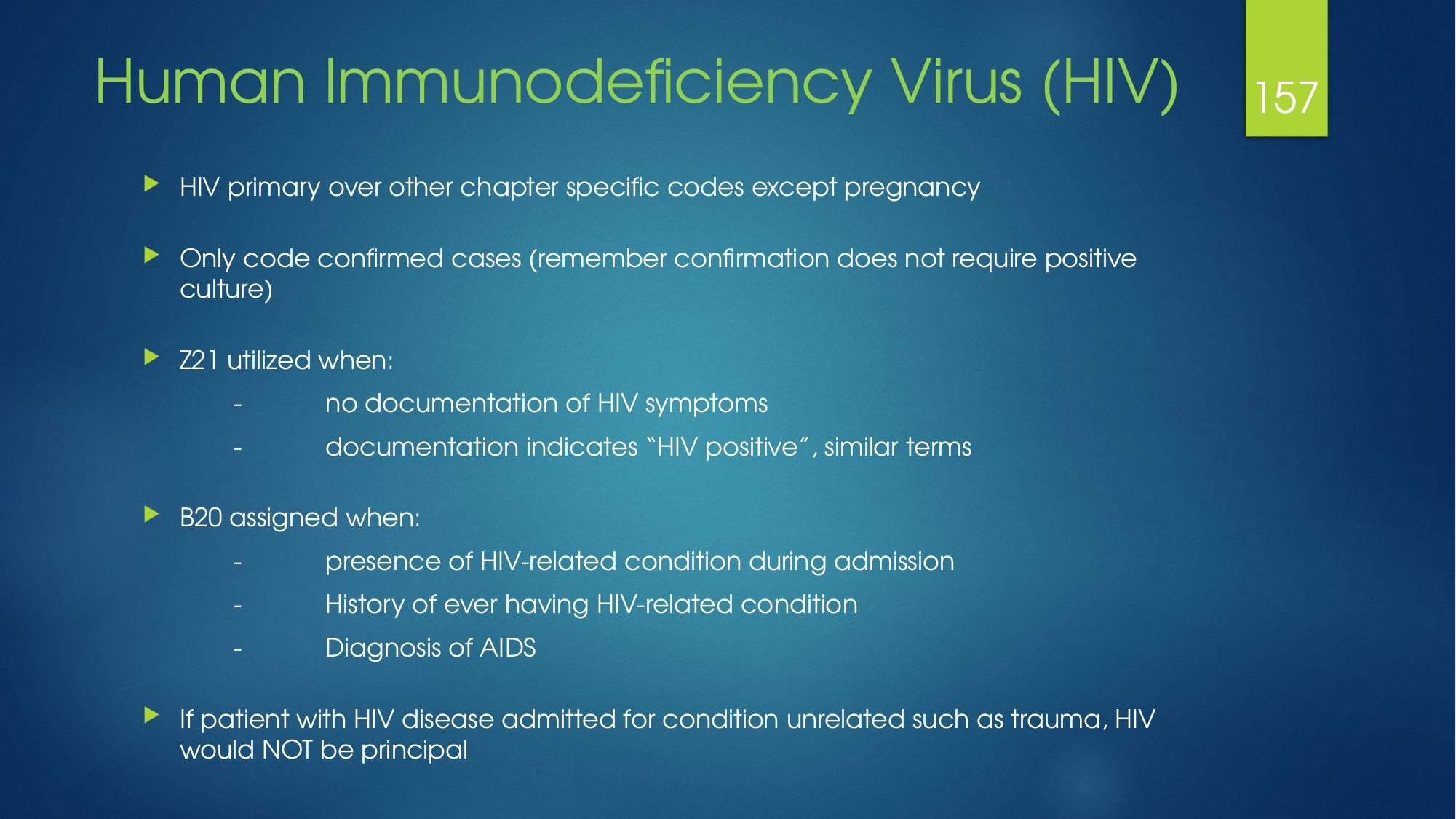

157
# Human Immunodeficiency Virus (HIV)

HIV primary over other chapter specific codes except pregnancy

Only code confirmed cases (remember confirmation does not require positive culture)

Z21 utilized when:
	-	no documentation of HIV symptoms
	-	documentation indicates “HIV positive”, similar terms

B20 assigned when:
	-	presence of HIV-related condition during admission
	-	History of ever having HIV-related condition
	-	Diagnosis of AIDS

If patient with HIV disease admitted for condition unrelated such as trauma, HIV would NOT be principal